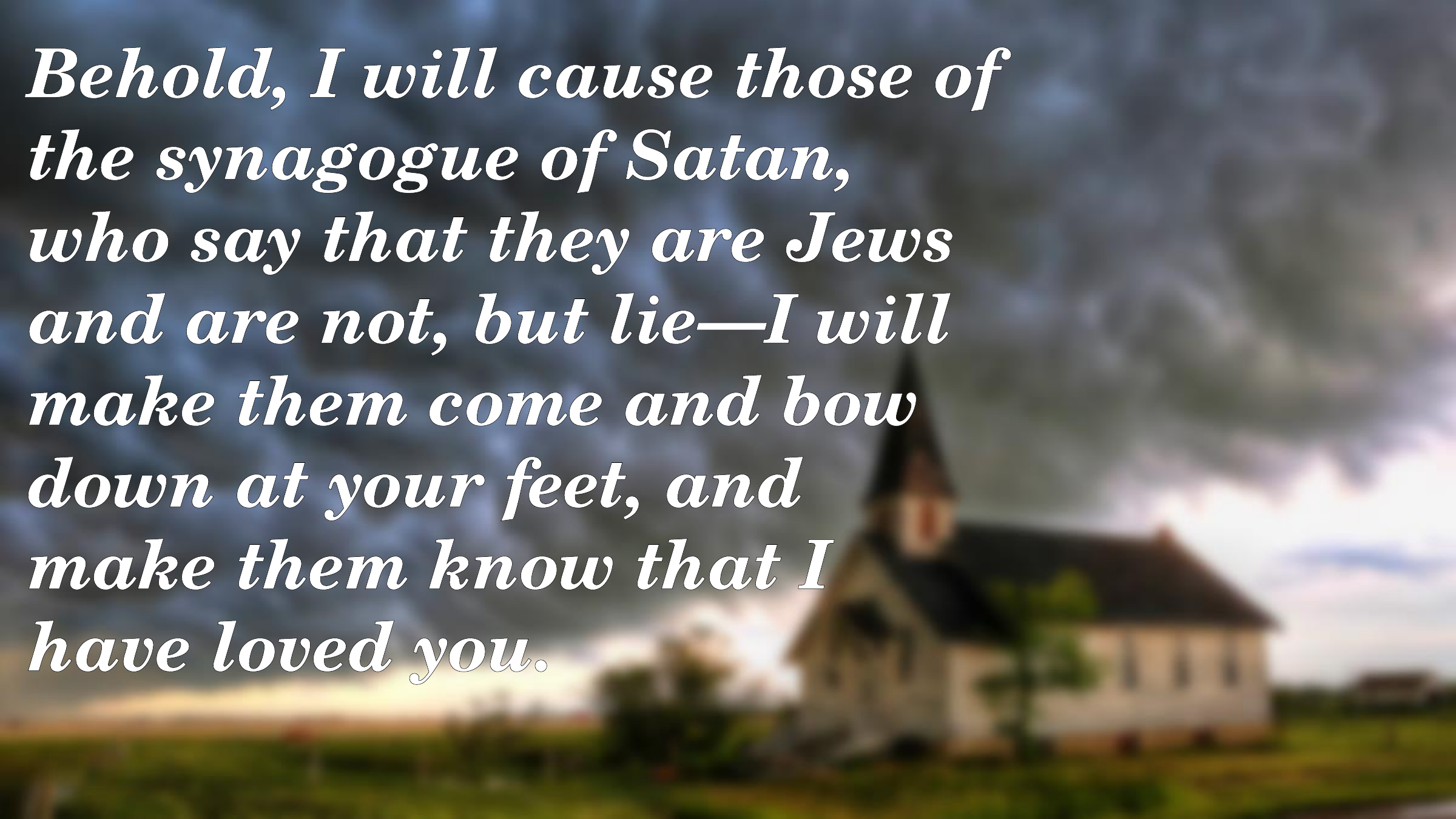

Behold, I will cause those of the synagogue of Satan, who say that they are Jews and are not, but lie—I will make them come and bow down at your feet, and make them know that I have loved you.